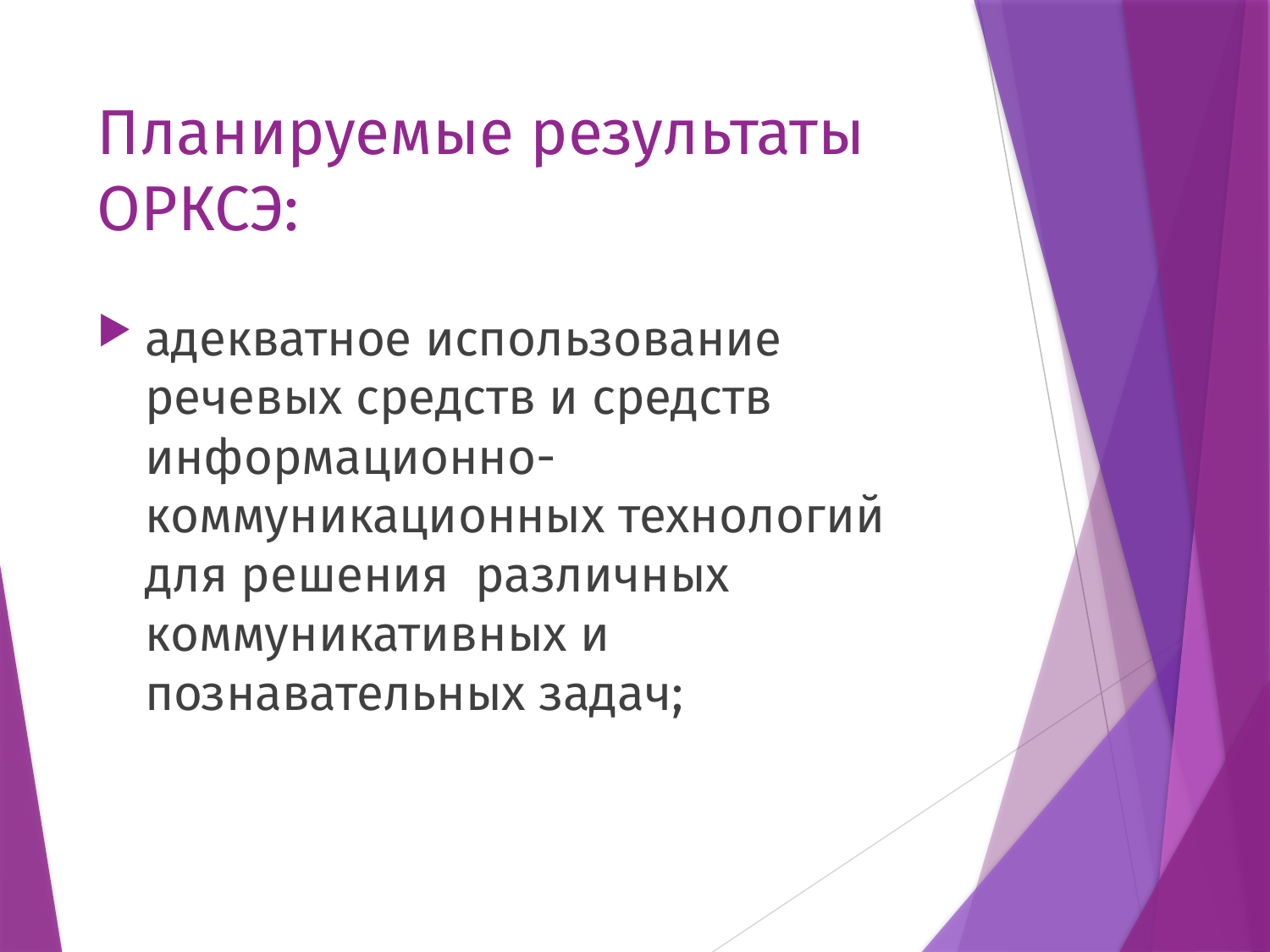

# Планируемые результаты ОРКСЭ:
адекватное использование речевых средств и средств информационно-коммуникационных технологий для решения  различных коммуникативных и познавательных задач;